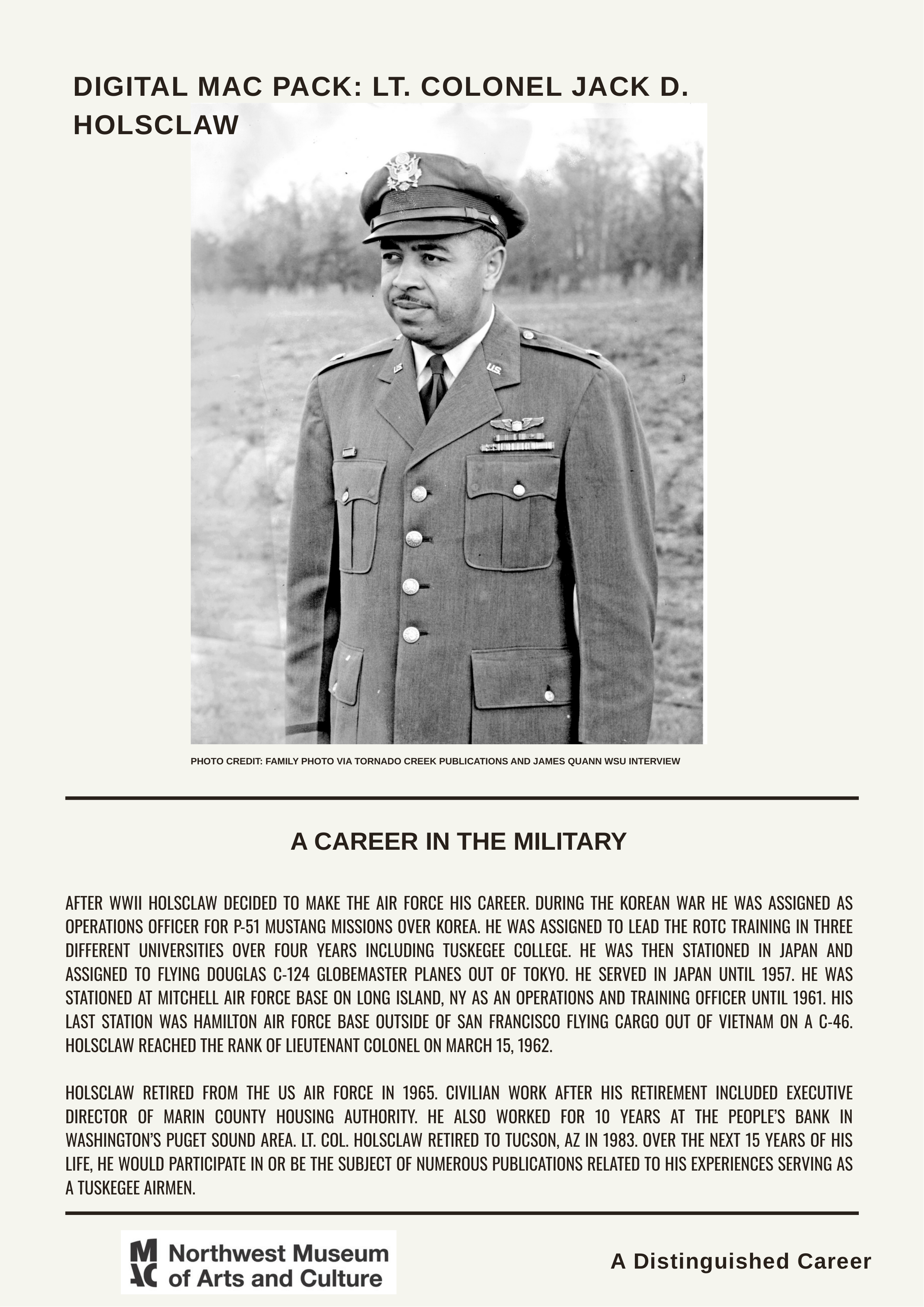

DIGITAL MAC PACK: LT. COLONEL JACK D. HOLSCLAW

PHOTO CREDIT: FAMILY PHOTO VIA TORNADO CREEK PUBLICATIONS AND JAMES QUANN WSU INTERVIEW

A CAREER IN THE MILITARY

AFTER WWII HOLSCLAW DECIDED TO MAKE THE AIR FORCE HIS CAREER. DURING THE KOREAN WAR HE WAS ASSIGNED AS OPERATIONS OFFICER FOR P-51 MUSTANG MISSIONS OVER KOREA. HE WAS ASSIGNED TO LEAD THE ROTC TRAINING IN THREE DIFFERENT UNIVERSITIES OVER FOUR YEARS INCLUDING TUSKEGEE COLLEGE. HE WAS THEN STATIONED IN JAPAN AND ASSIGNED TO FLYING DOUGLAS C-124 GLOBEMASTER PLANES OUT OF TOKYO. HE SERVED IN JAPAN UNTIL 1957. HE WAS STATIONED AT MITCHELL AIR FORCE BASE ON LONG ISLAND, NY AS AN OPERATIONS AND TRAINING OFFICER UNTIL 1961. HIS LAST STATION WAS HAMILTON AIR FORCE BASE OUTSIDE OF SAN FRANCISCO FLYING CARGO OUT OF VIETNAM ON A C-46. HOLSCLAW REACHED THE RANK OF LIEUTENANT COLONEL ON MARCH 15, 1962.

HOLSCLAW RETIRED FROM THE US AIR FORCE IN 1965. CIVILIAN WORK AFTER HIS RETIREMENT INCLUDED EXECUTIVE DIRECTOR OF MARIN COUNTY HOUSING AUTHORITY. HE ALSO WORKED FOR 10 YEARS AT THE PEOPLE’S BANK IN WASHINGTON’S PUGET SOUND AREA. LT. COL. HOLSCLAW RETIRED TO TUCSON, AZ IN 1983. OVER THE NEXT 15 YEARS OF HIS LIFE, HE WOULD PARTICIPATE IN OR BE THE SUBJECT OF NUMEROUS PUBLICATIONS RELATED TO HIS EXPERIENCES SERVING AS A TUSKEGEE AIRMEN.

A Distinguished Career